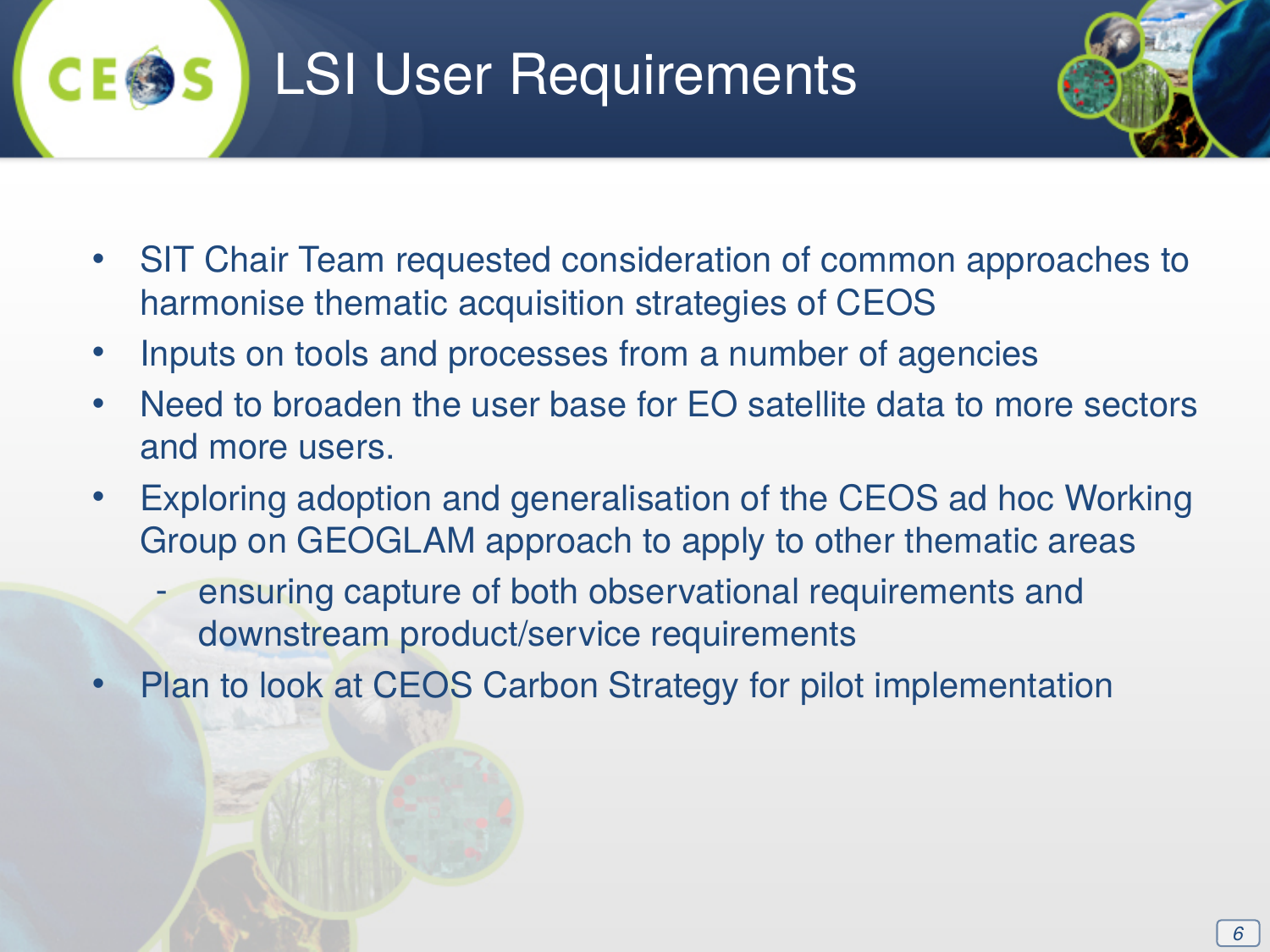

LSI User Requirements

SIT Chair Team requested consideration of common approaches to harmonise thematic acquisition strategies of CEOS
Inputs on tools and processes from a number of agencies
Need to broaden the user base for EO satellite data to more sectors and more users.
Exploring adoption and generalisation of the CEOS ad hoc Working Group on GEOGLAM approach to apply to other thematic areas
ensuring capture of both observational requirements and downstream product/service requirements
Plan to look at CEOS Carbon Strategy for pilot implementation

6